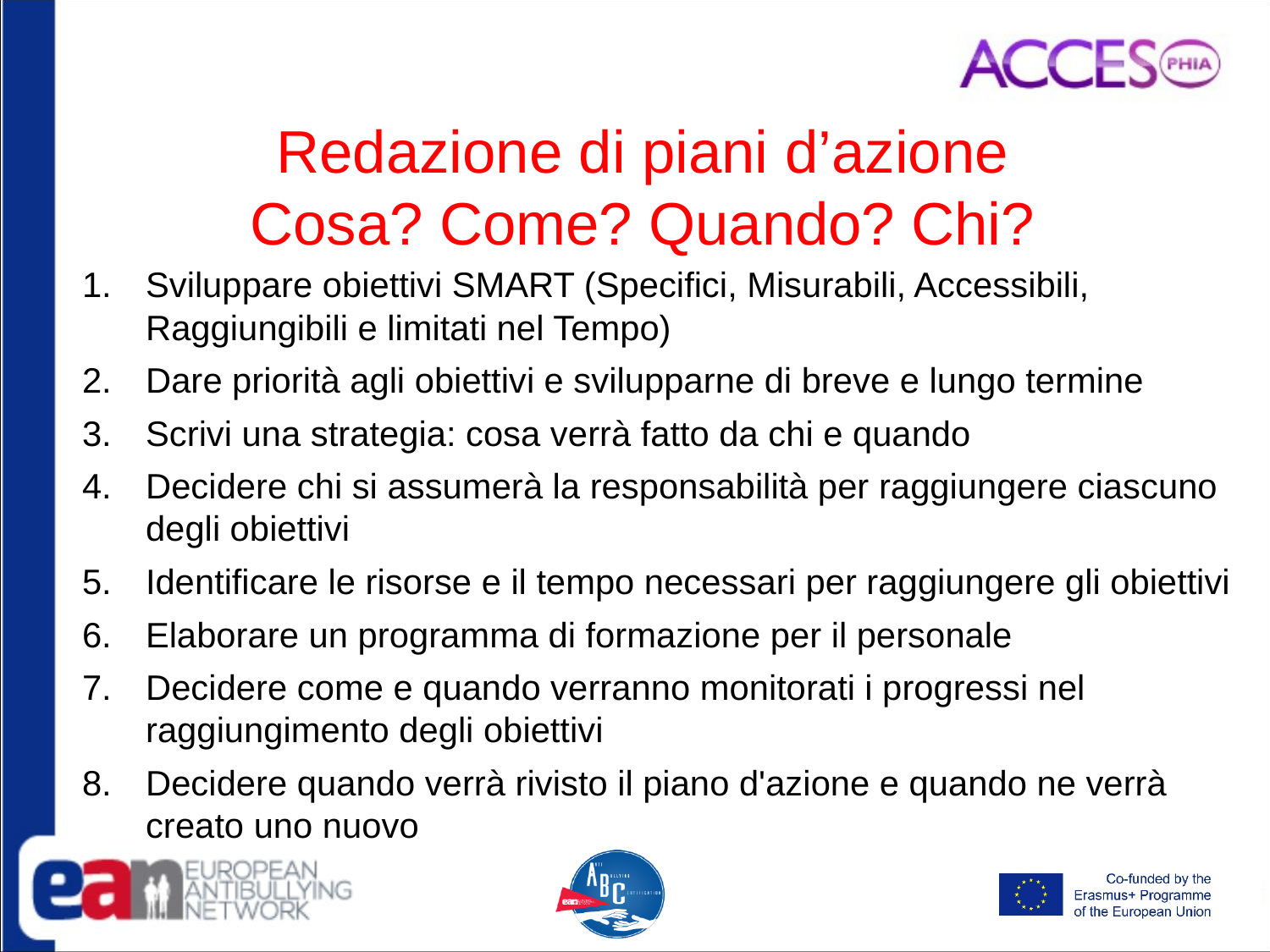

# Redazione di piani d’azione Cosa? Come? Quando? Chi?
Sviluppare obiettivi SMART (Specifici, Misurabili, Accessibili, Raggiungibili e limitati nel Tempo)
Dare priorità agli obiettivi e svilupparne di breve e lungo termine
Scrivi una strategia: cosa verrà fatto da chi e quando
Decidere chi si assumerà la responsabilità per raggiungere ciascuno degli obiettivi
Identificare le risorse e il tempo necessari per raggiungere gli obiettivi
Elaborare un programma di formazione per il personale
Decidere come e quando verranno monitorati i progressi nel raggiungimento degli obiettivi
Decidere quando verrà rivisto il piano d'azione e quando ne verrà creato uno nuovo